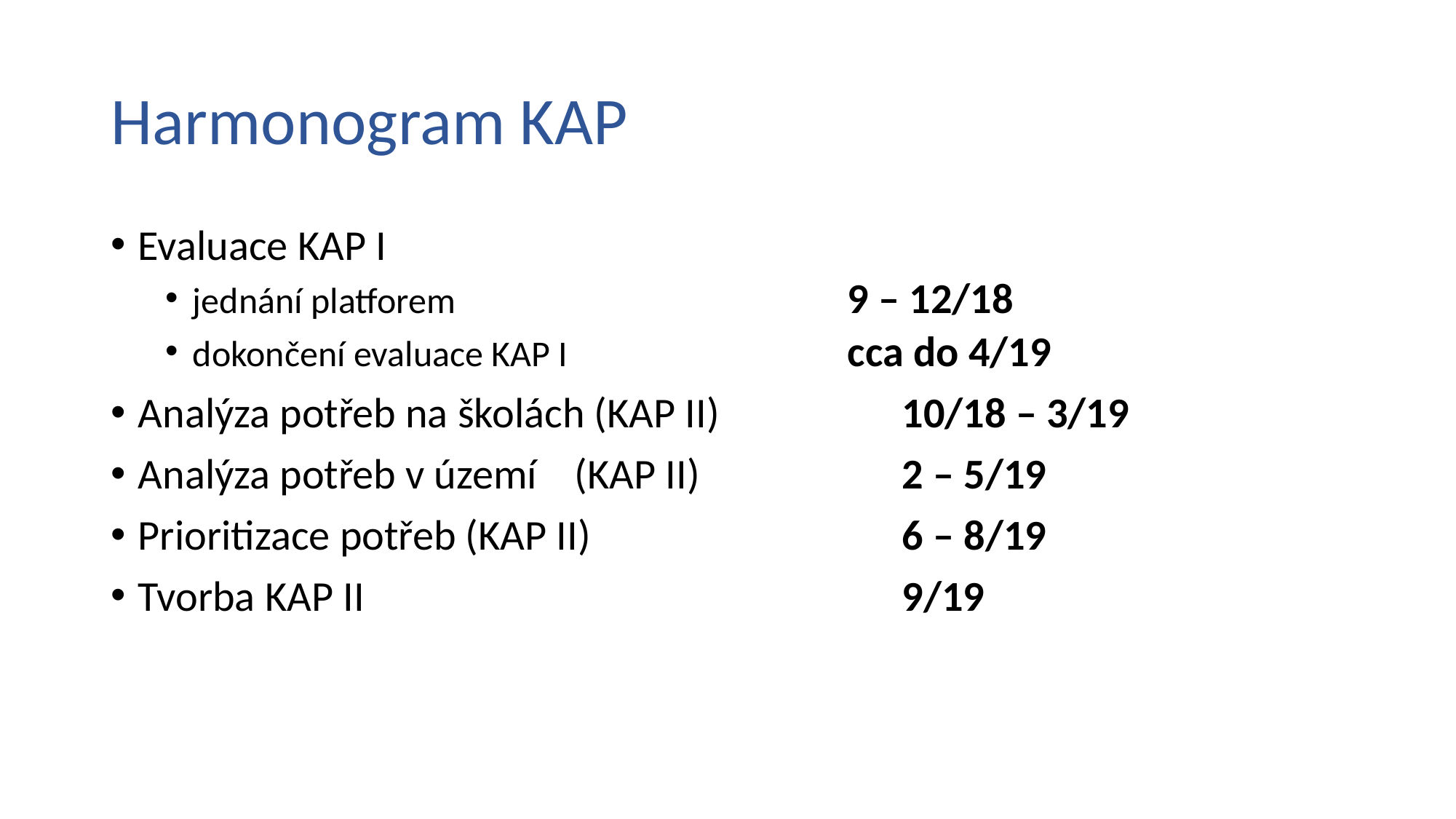

# Harmonogram KAP
Evaluace KAP I
jednání platforem 				9 – 12/18
dokončení evaluace KAP I 			cca do 4/19
Analýza potřeb na školách (KAP II)		10/18 – 3/19
Analýza potřeb v území 	(KAP II)		2 – 5/19
Prioritizace potřeb (KAP II)			6 – 8/19
Tvorba KAP II 					9/19